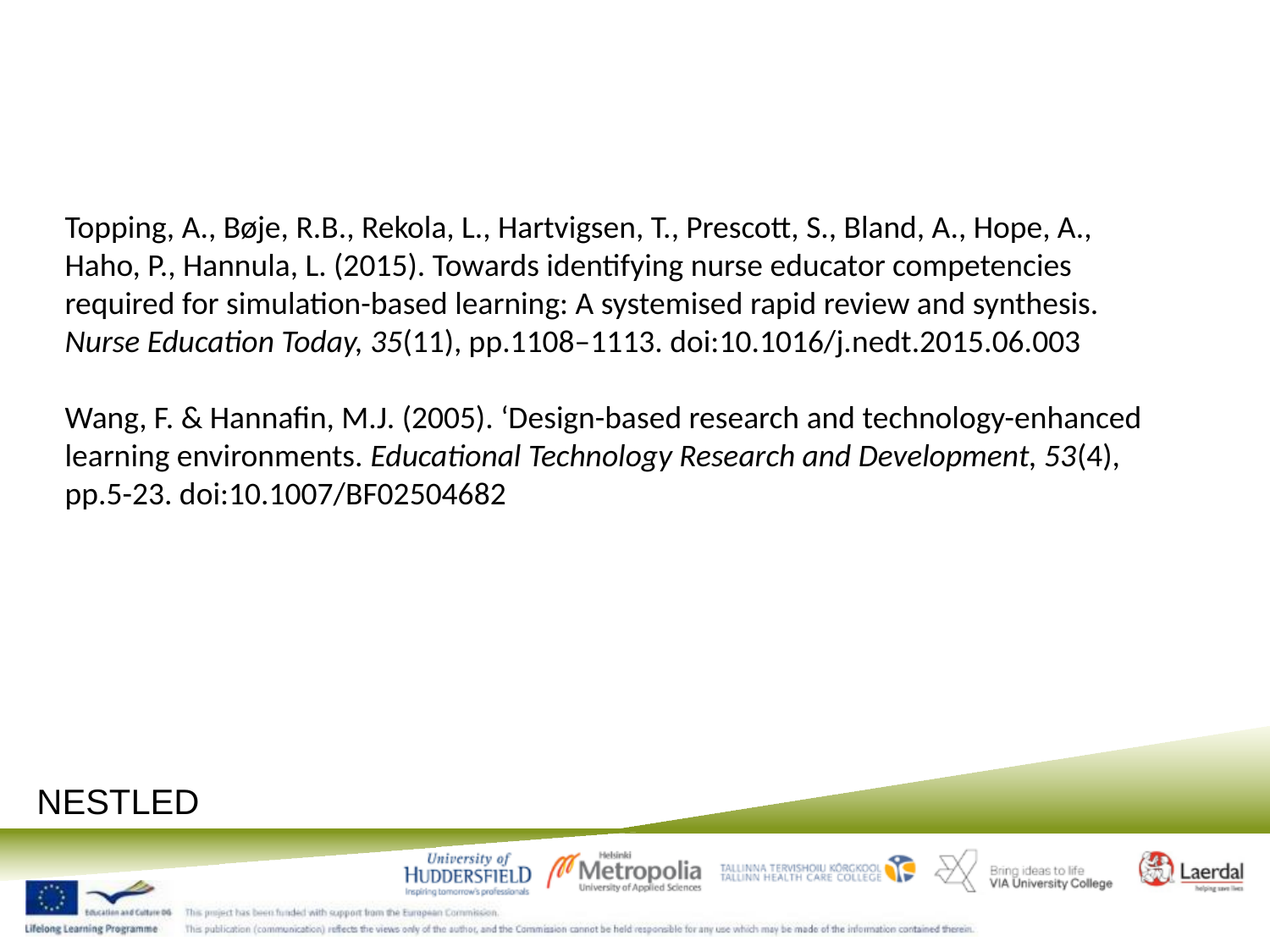

Topping, A., Bøje, R.B., Rekola, L., Hartvigsen, T., Prescott, S., Bland, A., Hope, A., Haho, P., Hannula, L. (2015). Towards identifying nurse educator competencies required for simulation-based learning: A systemised rapid review and synthesis. Nurse Education Today, 35(11), pp.1108–1113. doi:10.1016/j.nedt.2015.06.003

Wang, F. & Hannafin, M.J. (2005). ‘Design-based research and technology-enhanced learning environments. Educational Technology Research and Development, 53(4), pp.5-23. doi:10.1007/BF02504682